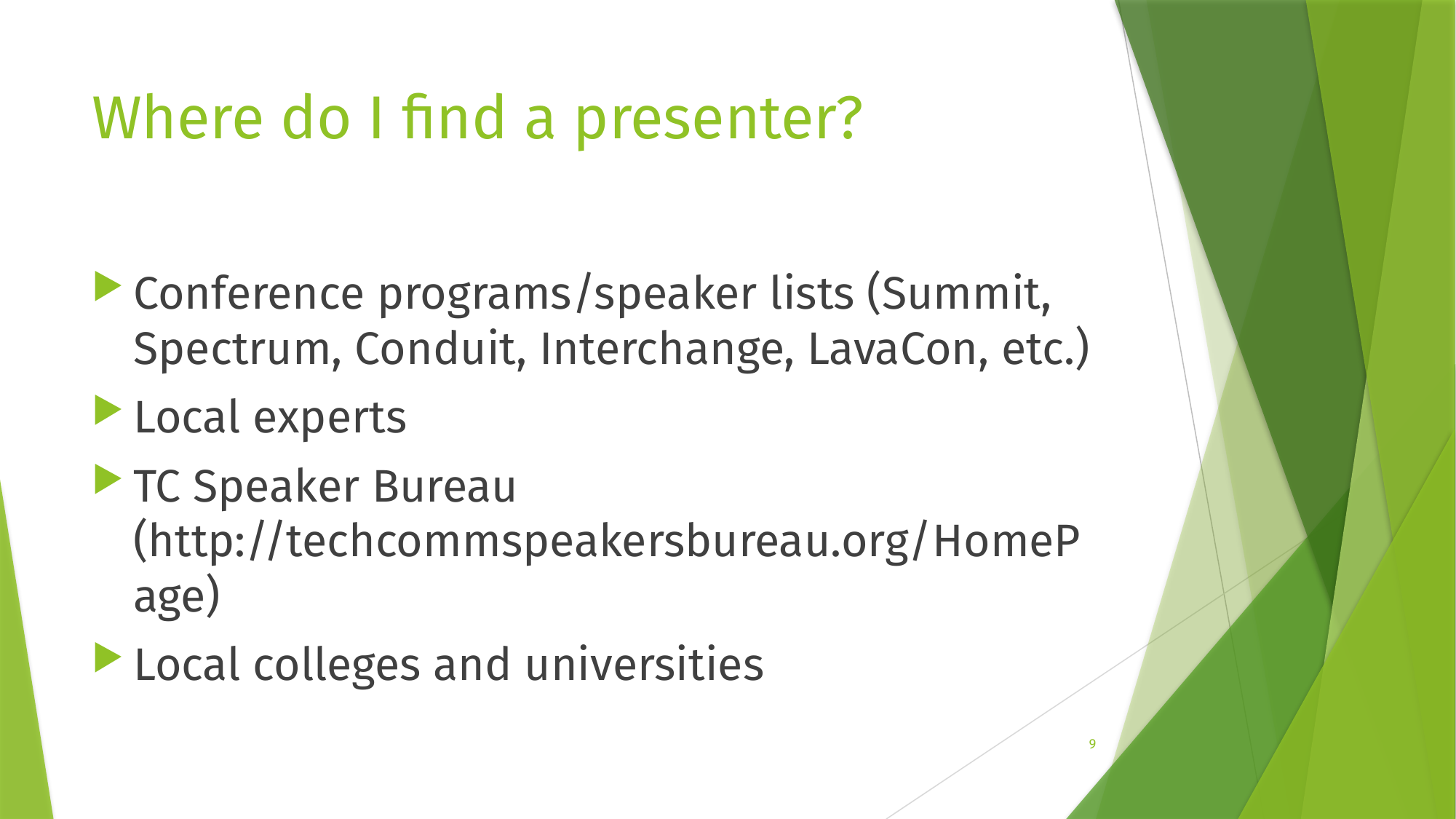

# Where do I find a presenter?
Conference programs/speaker lists (Summit, Spectrum, Conduit, Interchange, LavaCon, etc.)
Local experts
TC Speaker Bureau (http://techcommspeakersbureau.org/HomePage)
Local colleges and universities
9